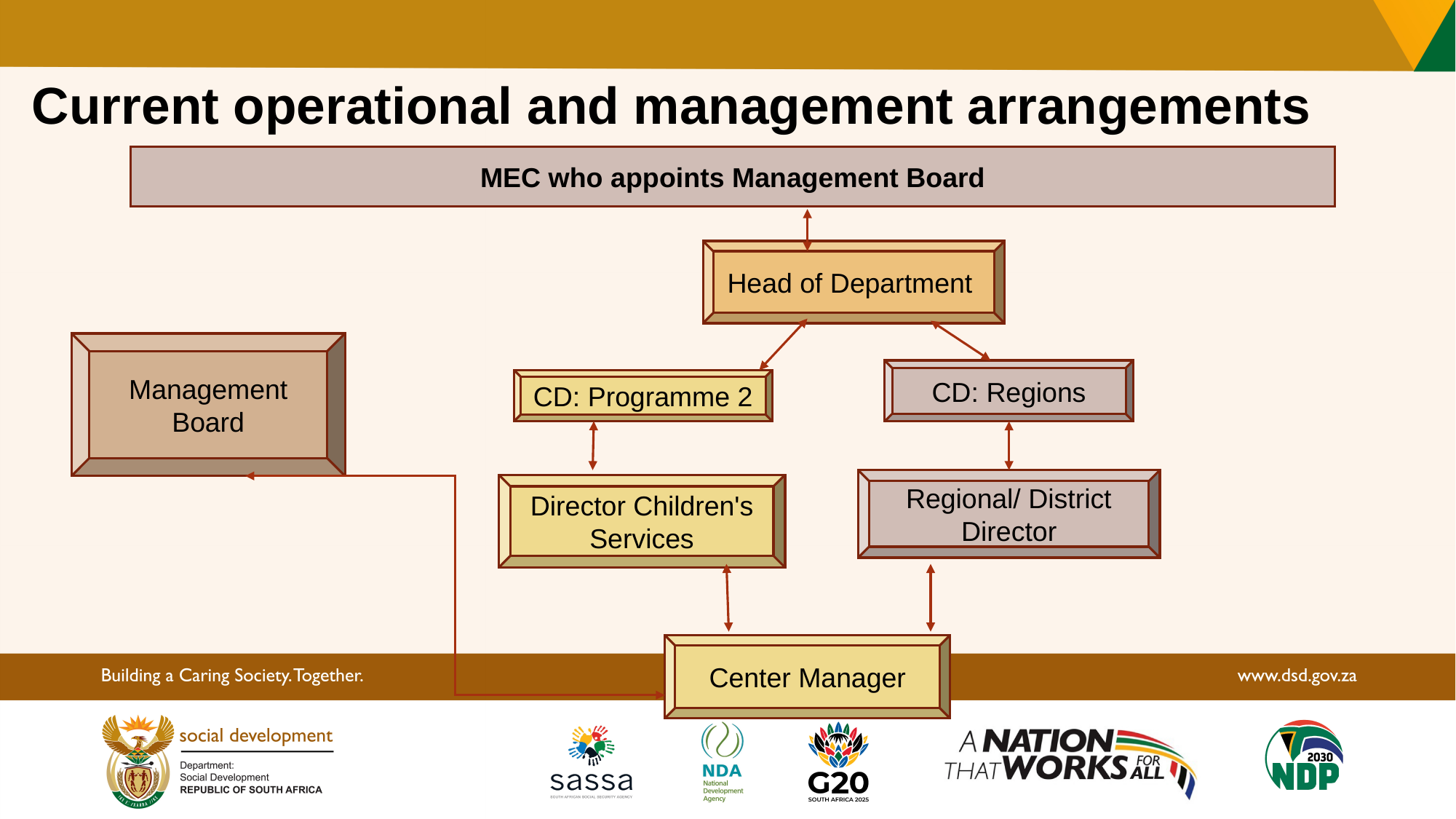

# Current operational and management arrangements

MEC who appoints Management Board
Head of Department
Management Board
CD: Regions
CD: Programme 2

Regional/ District Director

Director Children's Services
Center Manager